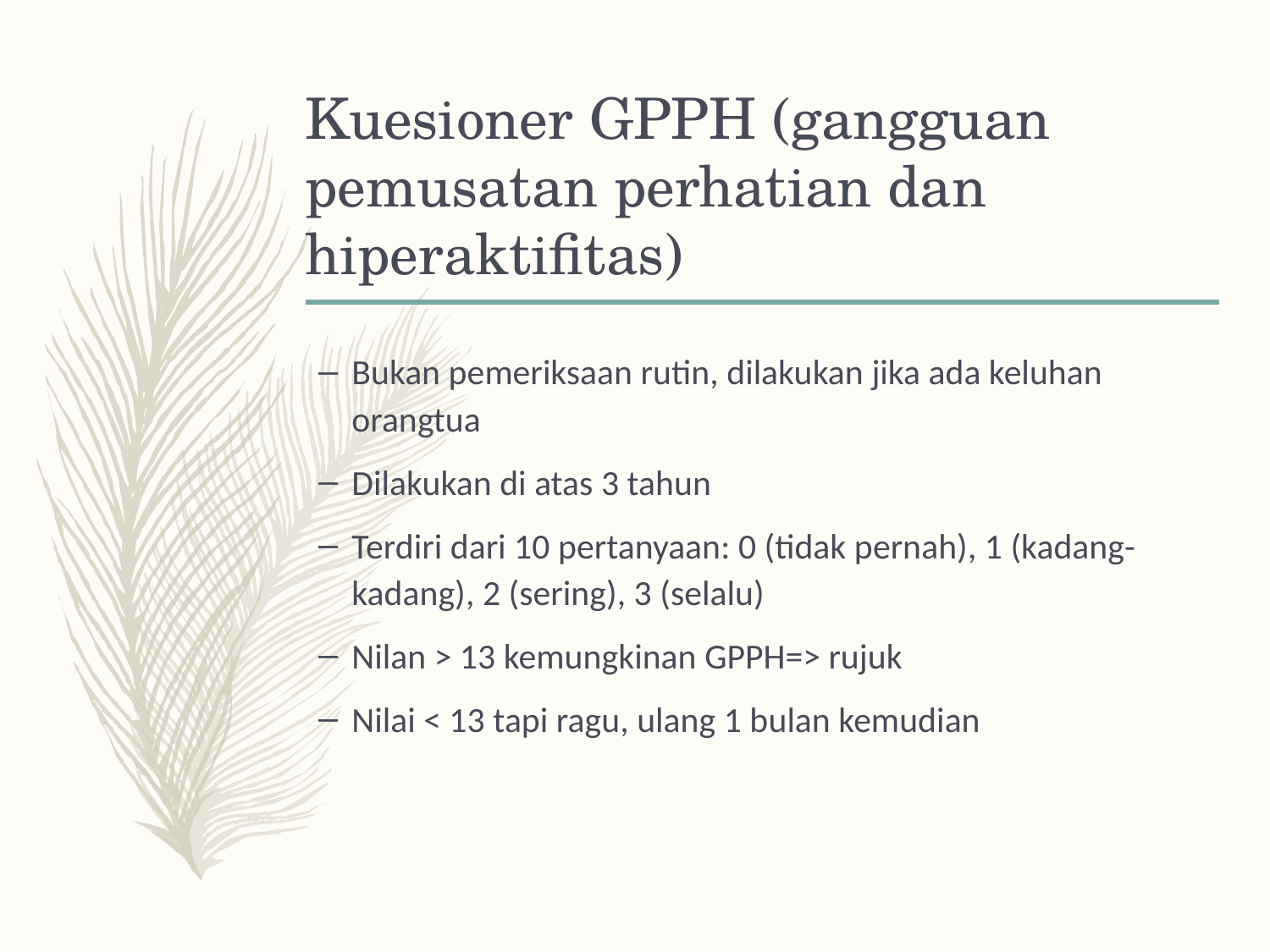

# Kuesioner GPPH (gangguan pemusatan perhatian dan hiperaktifitas)
Bukan pemeriksaan rutin, dilakukan jika ada keluhan orangtua
Dilakukan di atas 3 tahun
Terdiri dari 10 pertanyaan: 0 (tidak pernah), 1 (kadang-kadang), 2 (sering), 3 (selalu)
Nilan > 13 kemungkinan GPPH=> rujuk
Nilai < 13 tapi ragu, ulang 1 bulan kemudian